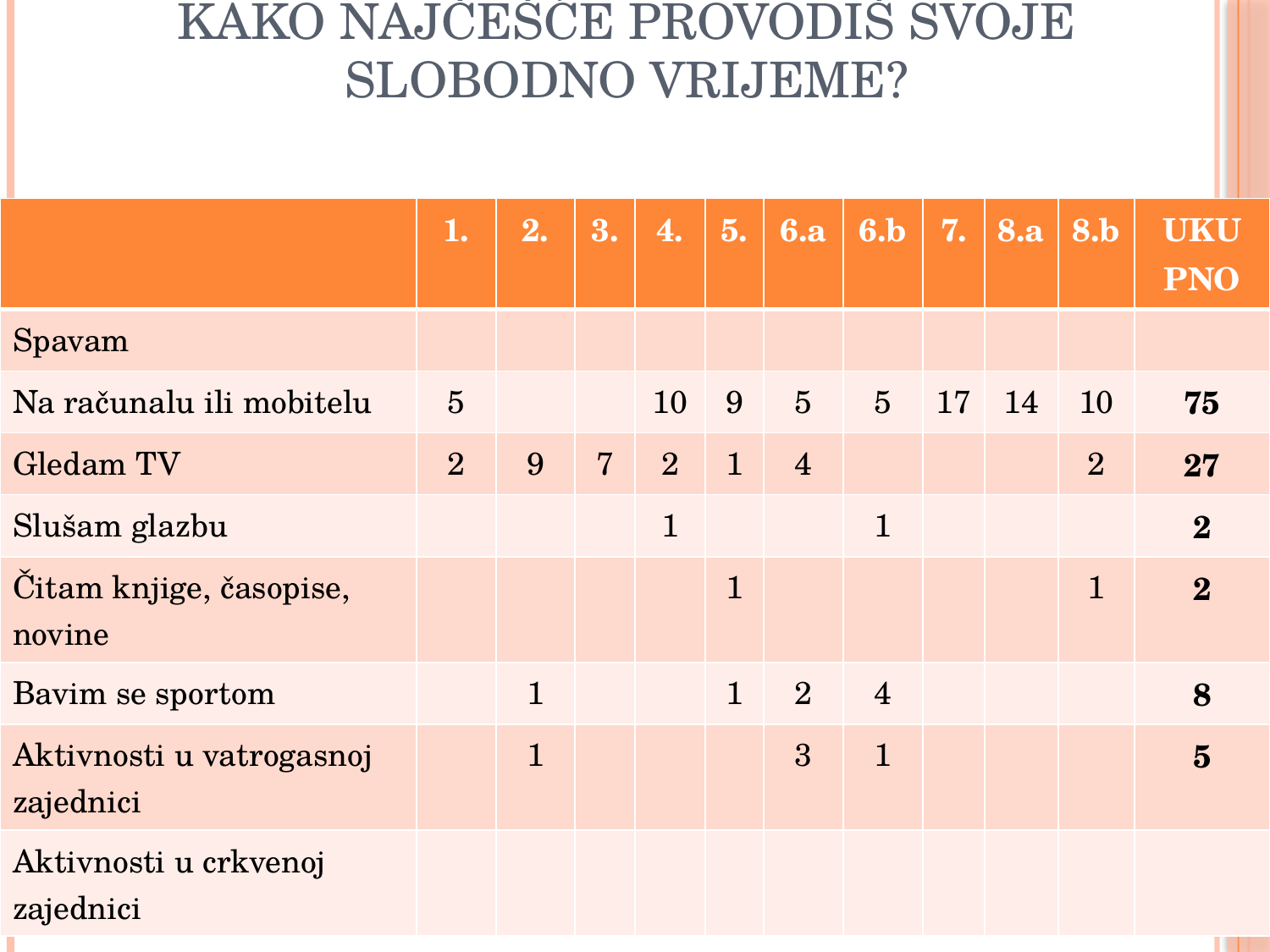

# Kako najčešće provodiš svoje slobodno vrijeme?
|  | 1. | 2. | 3. | 4. | 5. | 6.a | 6.b | 7. | 8.a | 8.b | UKU PNO |
| --- | --- | --- | --- | --- | --- | --- | --- | --- | --- | --- | --- |
| Spavam |  |  |  |  |  |  |  |  |  |  |  |
| Na računalu ili mobitelu | 5 |  |  | 10 | 9 | 5 | 5 | 17 | 14 | 10 | 75 |
| Gledam TV | 2 | 9 | 7 | 2 | 1 | 4 |  |  |  | 2 | 27 |
| Slušam glazbu |  |  |  | 1 |  |  | 1 |  |  |  | 2 |
| Čitam knjige, časopise, novine |  |  |  |  | 1 |  |  |  |  | 1 | 2 |
| Bavim se sportom |  | 1 |  |  | 1 | 2 | 4 |  |  |  | 8 |
| Aktivnosti u vatrogasnoj zajednici |  | 1 |  |  |  | 3 | 1 |  |  |  | 5 |
| Aktivnosti u crkvenoj zajednici |  |  |  |  |  |  |  |  |  |  |  |